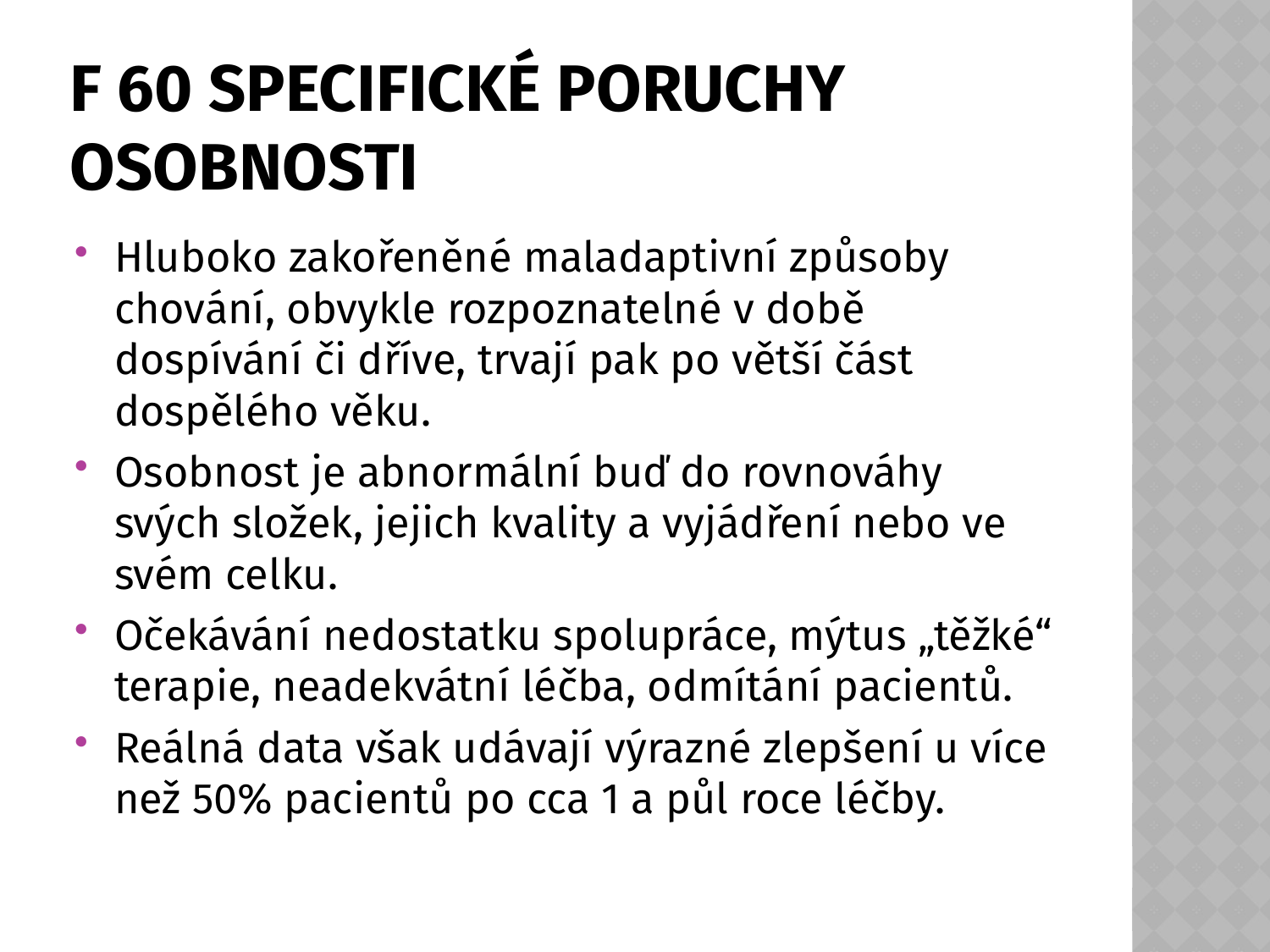

# F 60 Specifické poruchy osobnosti
Hluboko zakořeněné maladaptivní způsoby chování, obvykle rozpoznatelné v době dospívání či dříve, trvají pak po větší část dospělého věku.
Osobnost je abnormální buď do rovnováhy svých složek, jejich kvality a vyjádření nebo ve svém celku.
Očekávání nedostatku spolupráce, mýtus „těžké“ terapie, neadekvátní léčba, odmítání pacientů.
Reálná data však udávají výrazné zlepšení u více než 50% pacientů po cca 1 a půl roce léčby.